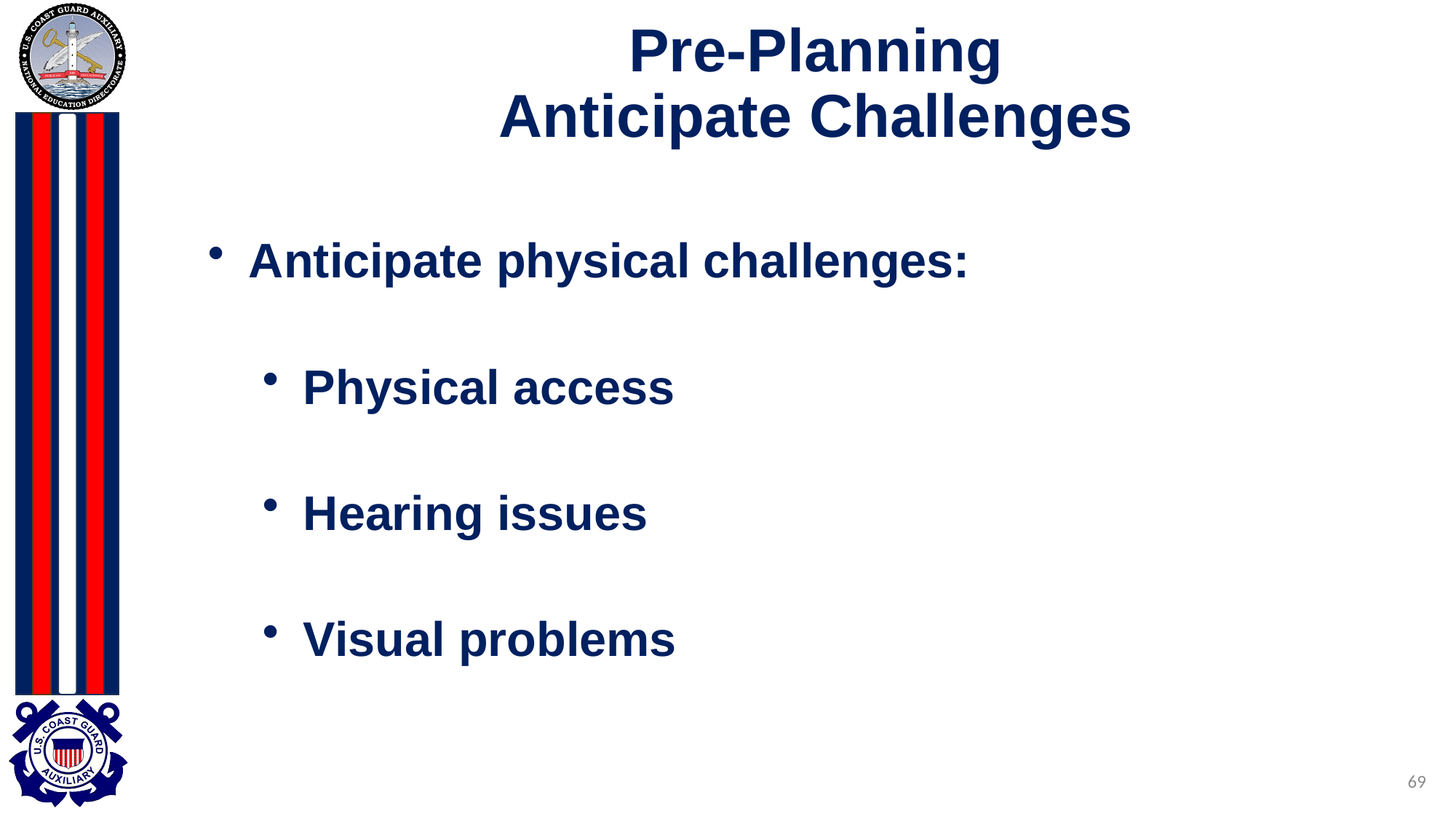

# Pre-Planning Anticipate Challenges

Anticipate physical challenges:
Physical access
Hearing issues
Visual problems

69